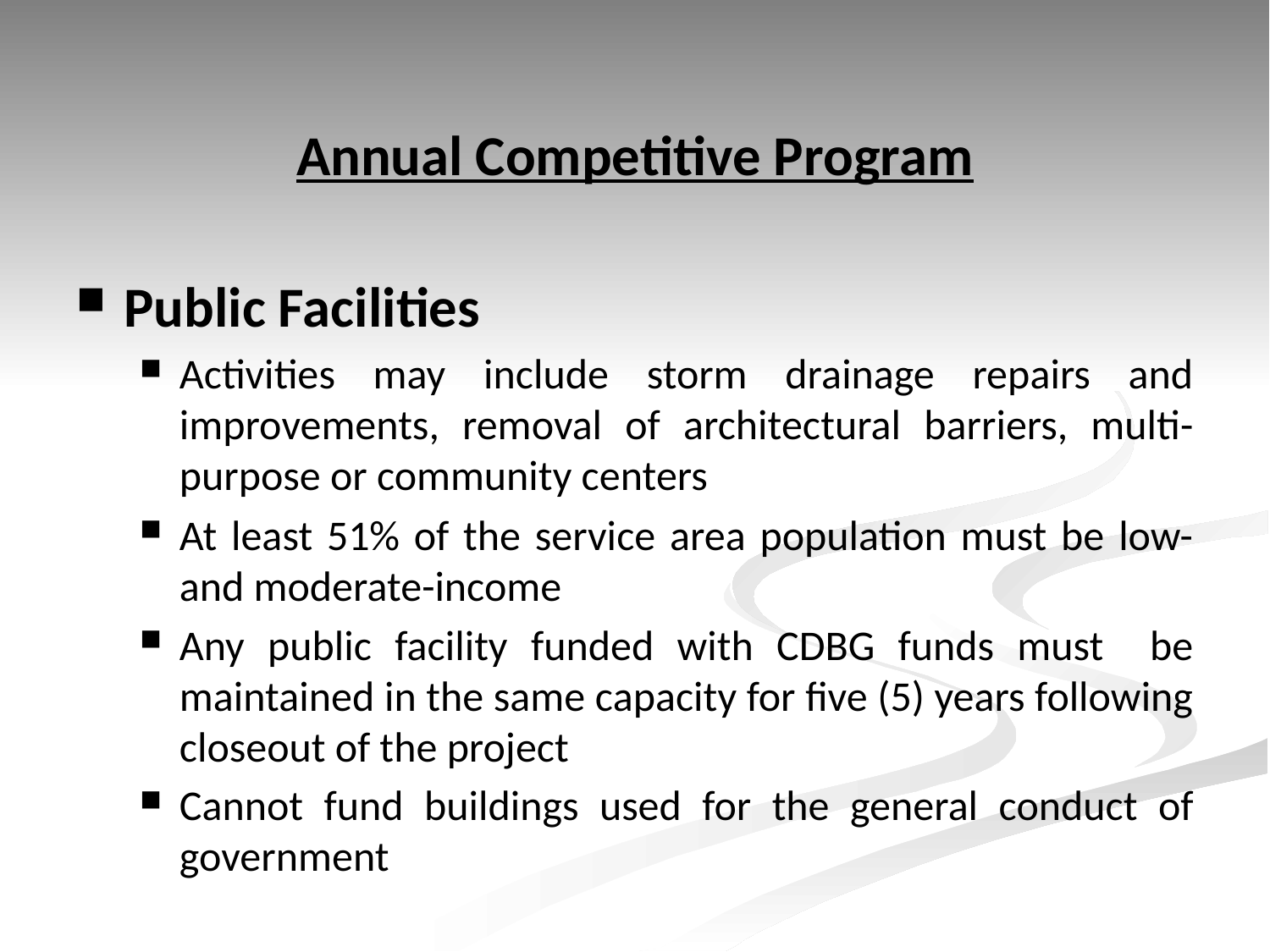

# Annual Competitive Program
Public Facilities
Activities may include storm drainage repairs and improvements, removal of architectural barriers, multi-purpose or community centers
At least 51% of the service area population must be low- and moderate-income
Any public facility funded with CDBG funds must  be maintained in the same capacity for five (5) years following closeout of the project
Cannot fund buildings used for the general conduct of government